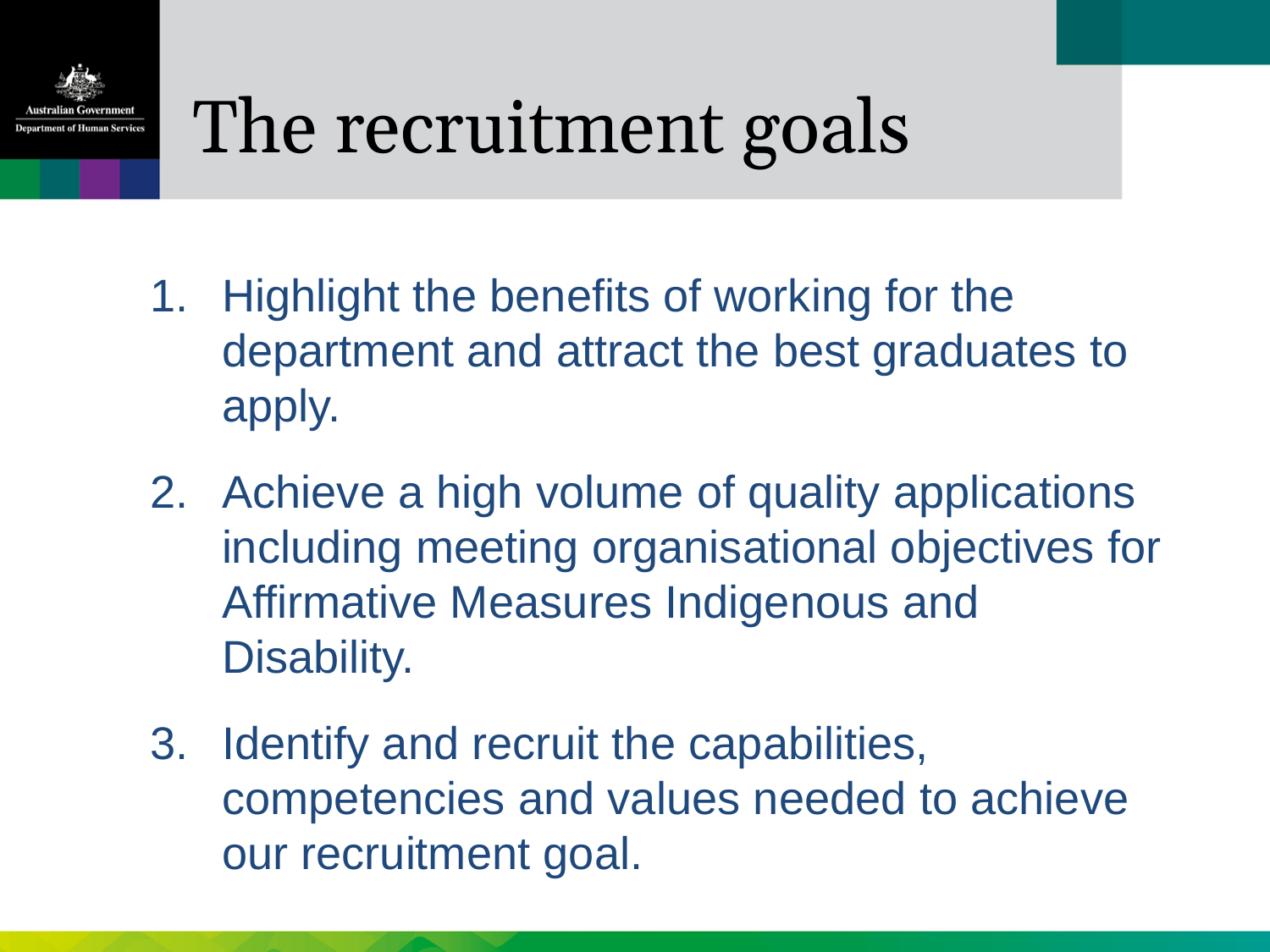

The recruitment goals
Highlight the benefits of working for the department and attract the best graduates to apply.
Achieve a high volume of quality applications including meeting organisational objectives for Affirmative Measures Indigenous and Disability.
Identify and recruit the capabilities, competencies and values needed to achieve our recruitment goal.